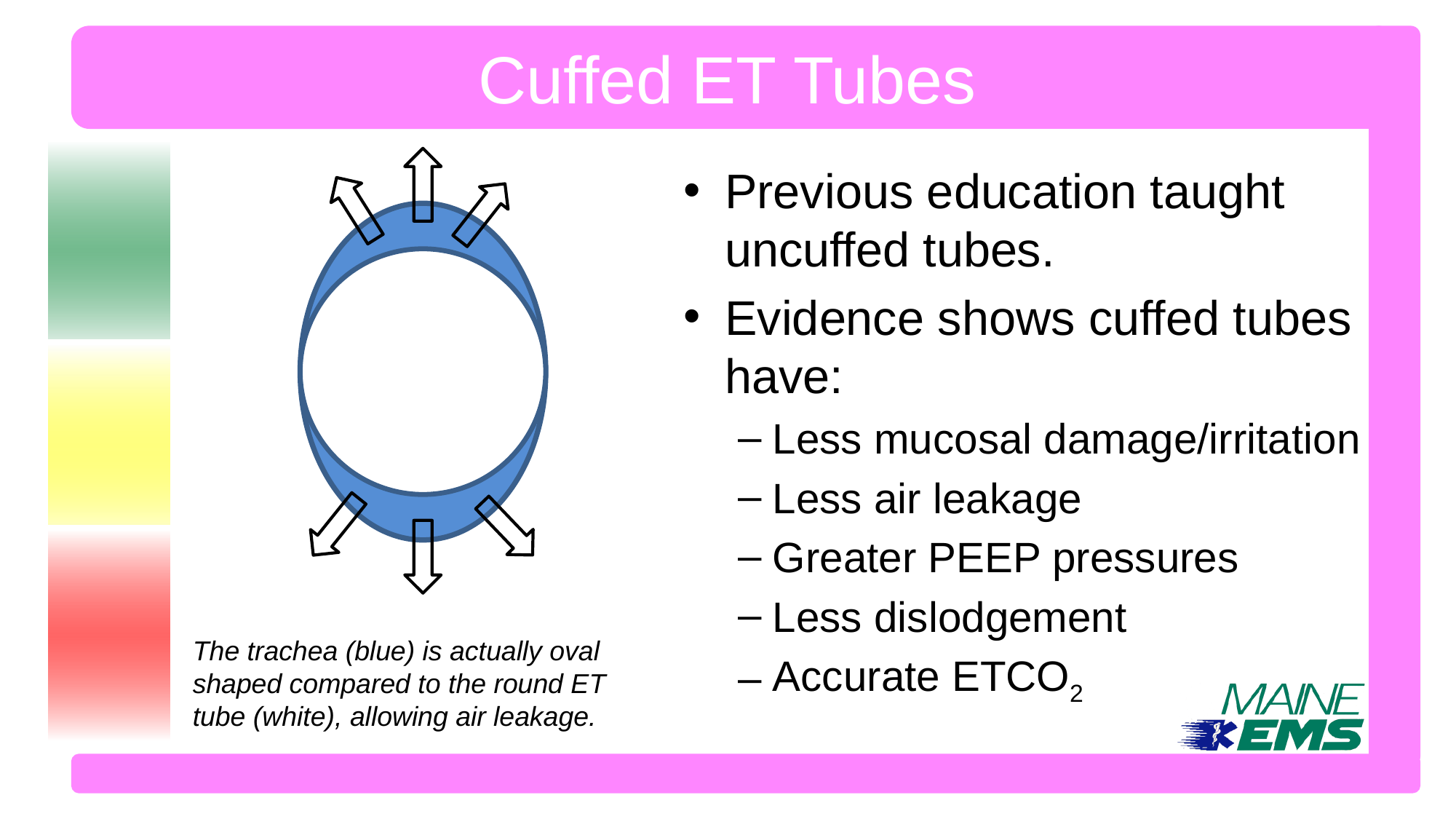

# Cuffed ET Tubes

Previous education taught uncuffed tubes.
Evidence shows cuffed tubes have:
Less mucosal damage/irritation
Less air leakage
Greater PEEP pressures
Less dislodgement
Accurate ETCO2

The trachea (blue) is actually oval shaped compared to the round ET tube (white), allowing air leakage.